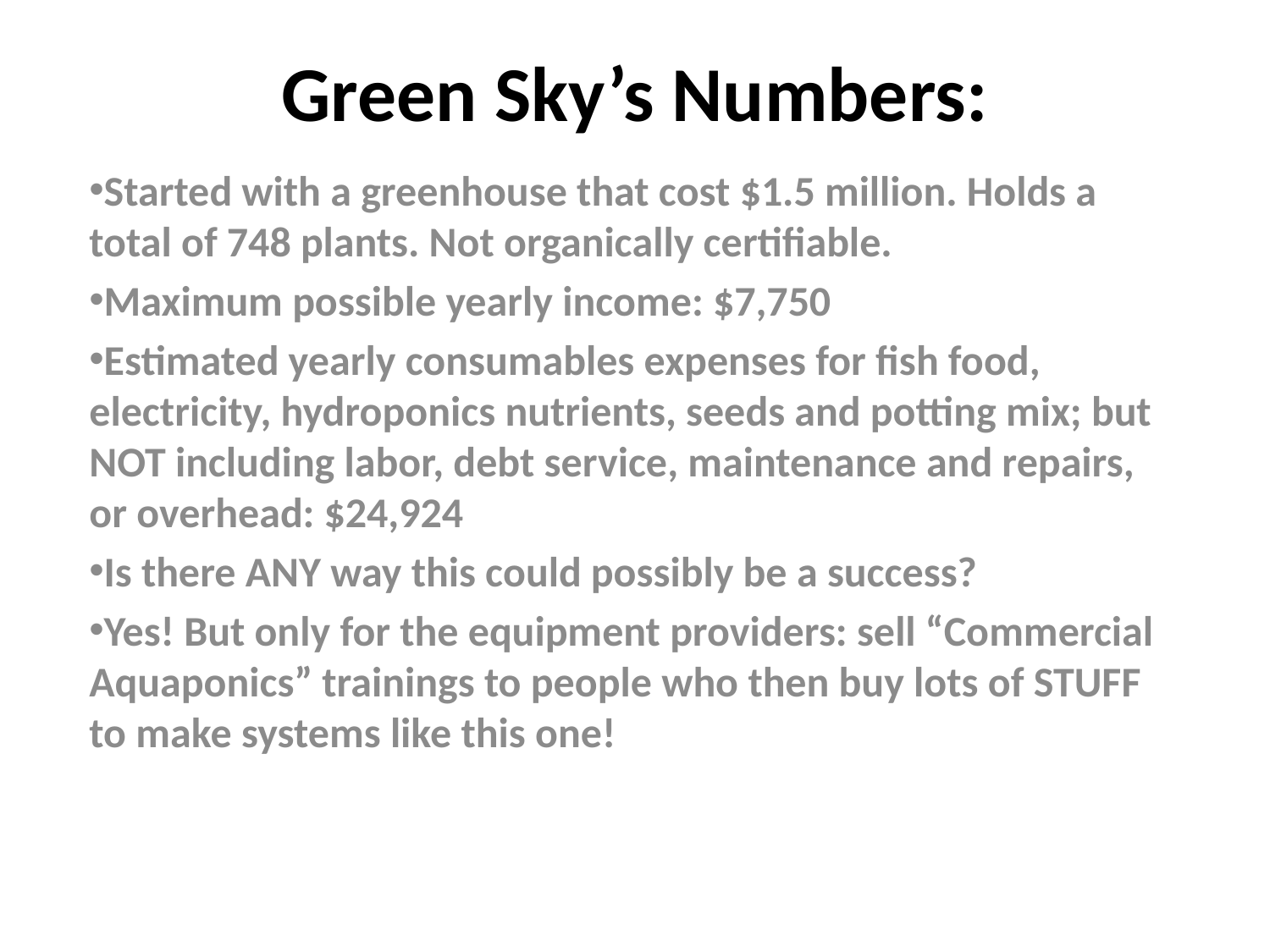

# Green Sky’s Numbers:
Started with a greenhouse that cost $1.5 million. Holds a total of 748 plants. Not organically certifiable.
Maximum possible yearly income: $7,750
Estimated yearly consumables expenses for fish food, electricity, hydroponics nutrients, seeds and potting mix; but  NOT including labor, debt service, maintenance and repairs, or overhead: $24,924
Is there ANY way this could possibly be a success?
Yes! But only for the equipment providers: sell “Commercial Aquaponics” trainings to people who then buy lots of STUFF to make systems like this one!